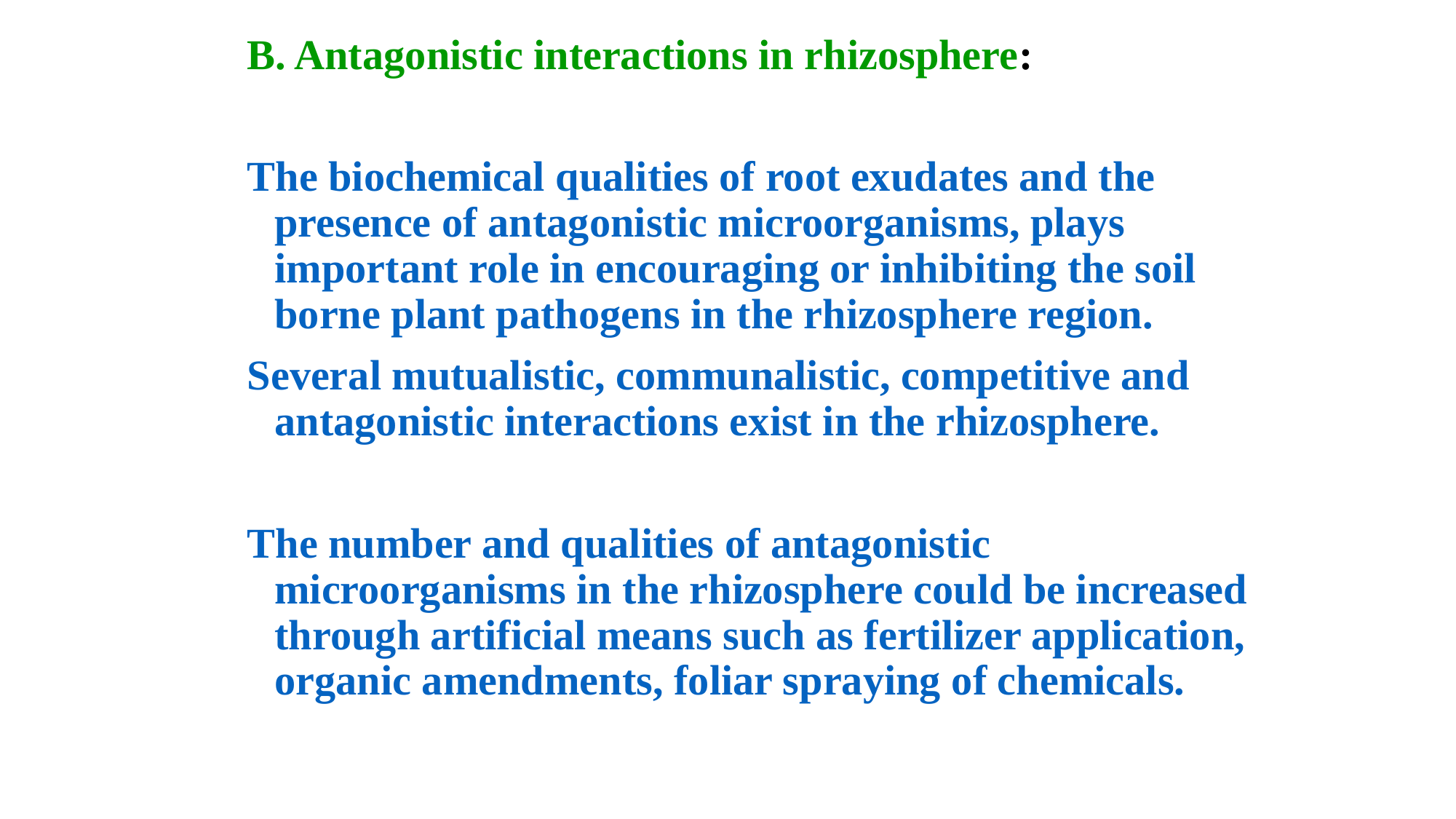

#
B. Antagonistic interactions in rhizosphere:

The biochemical qualities of root exudates and the presence of antagonistic microorganisms, plays important role in encouraging or inhibiting the soil borne plant pathogens in the rhizosphere region.
Several mutualistic, communalistic, competitive and antagonistic interactions exist in the rhizosphere.

The number and qualities of antagonistic microorganisms in the rhizosphere could be increased through artificial means such as fertilizer application, organic amendments, foliar spraying of chemicals.